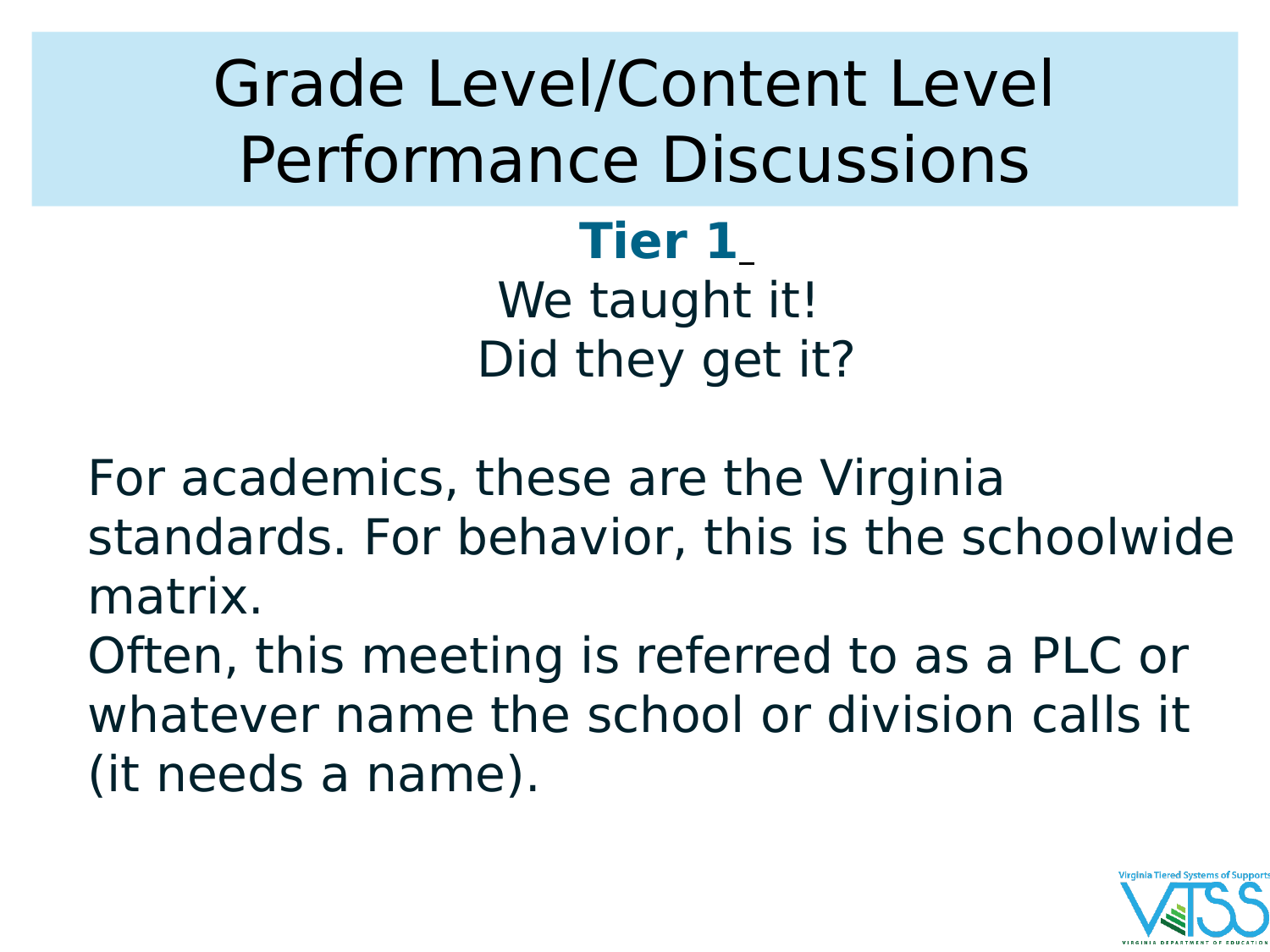

# Grade Level/Content Level Performance Discussions
Tier 1
We taught it!
Did they get it?

For academics, these are the Virginia standards. For behavior, this is the schoolwide matrix.
Often, this meeting is referred to as a PLC or whatever name the school or division calls it (it needs a name).